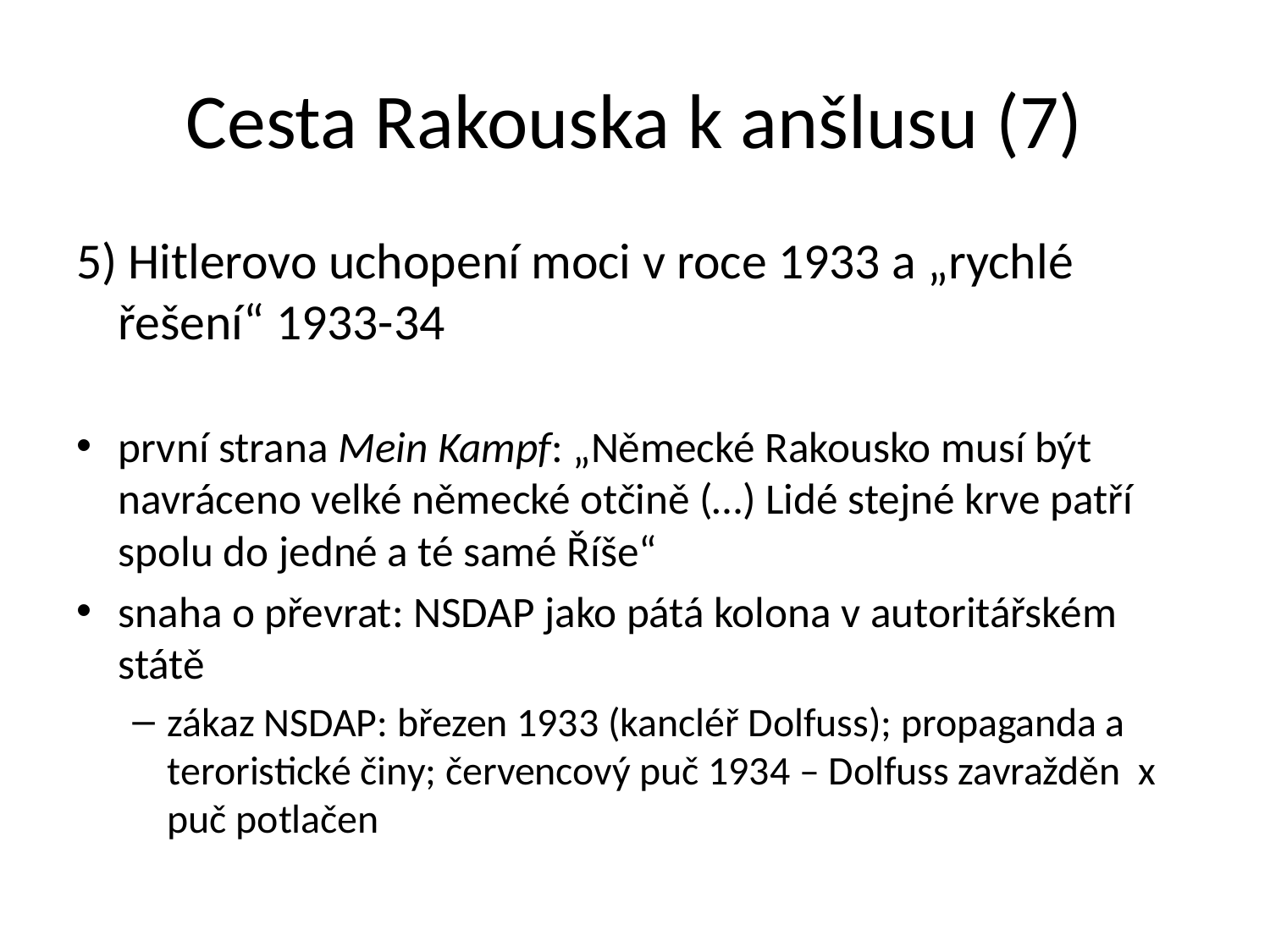

# Cesta Rakouska k anšlusu (7)
5) Hitlerovo uchopení moci v roce 1933 a „rychlé řešení“ 1933-34

první strana Mein Kampf: „Německé Rakousko musí být navráceno velké německé otčině (…) Lidé stejné krve patří spolu do jedné a té samé Říše“
snaha o převrat: NSDAP jako pátá kolona v autoritářském státě
zákaz NSDAP: březen 1933 (kancléř Dolfuss); propaganda a teroristické činy; červencový puč 1934 – Dolfuss zavražděn  x puč potlačen